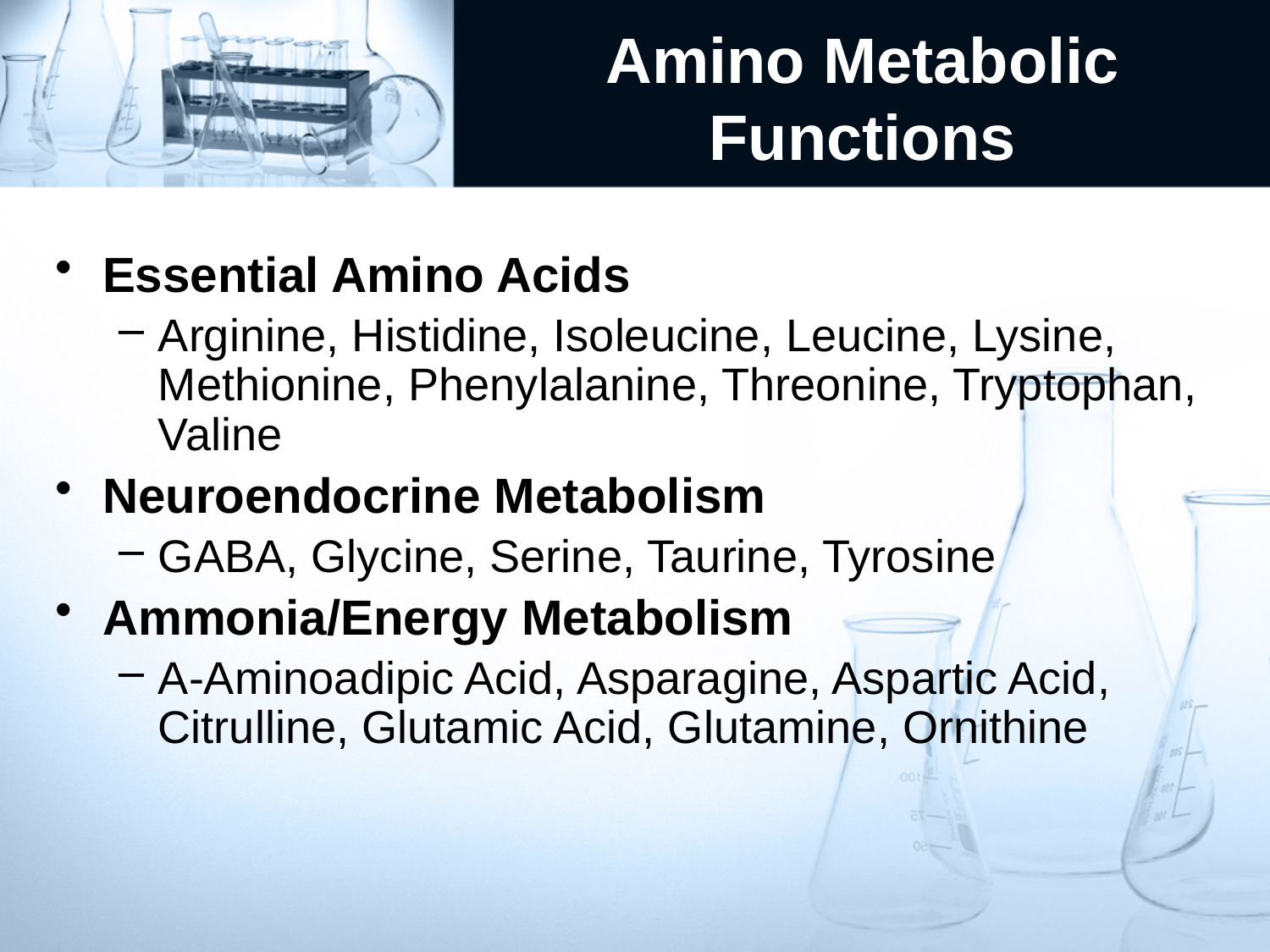

# Amino Metabolic Functions
Essential Amino Acids
Arginine, Histidine, Isoleucine, Leucine, Lysine, Methionine, Phenylalanine, Threonine, Tryptophan, Valine
Neuroendocrine Metabolism
GABA, Glycine, Serine, Taurine, Tyrosine
Ammonia/Energy Metabolism
A-Aminoadipic Acid, Asparagine, Aspartic Acid, Citrulline, Glutamic Acid, Glutamine, Ornithine